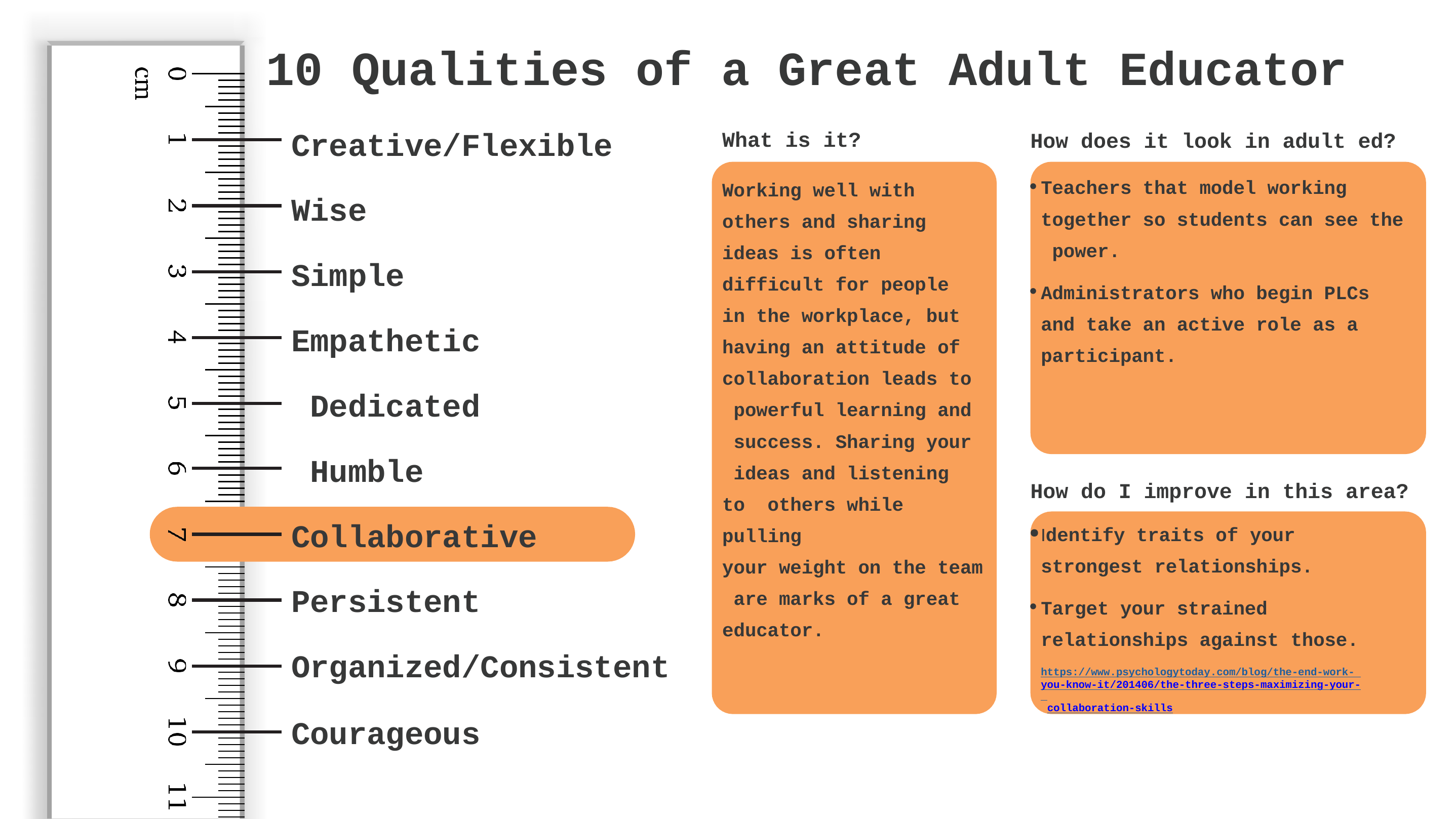

# 10 Qualities of a Great Adult Educator
Creative/Flexible
Wise  Simple  Empathetic  Dedicated  Humble
Collaborative  Persistent  Organized/Consistent
What is it?
How does it look in adult ed?
Teachers that model working  together so students can see the  power.
Administrators who begin PLCs  and take an active role as a  participant.

Working well with  others and sharing  ideas is often  difficult for people  in the workplace, but  having an attitude of  collaboration leads to  powerful learning and  success. Sharing your  ideas and listening to  others while pulling
your weight on the team  are marks of a great  educator.
How do I improve in this area?
Identify traits of your  strongest relationships.
Target your strained  relationships against those.
https://www.psychologytoday.com/blog/the-end-work-  you-know-it/201406/the-three-steps-maximizing-your-  collaboration-skills

Courageous